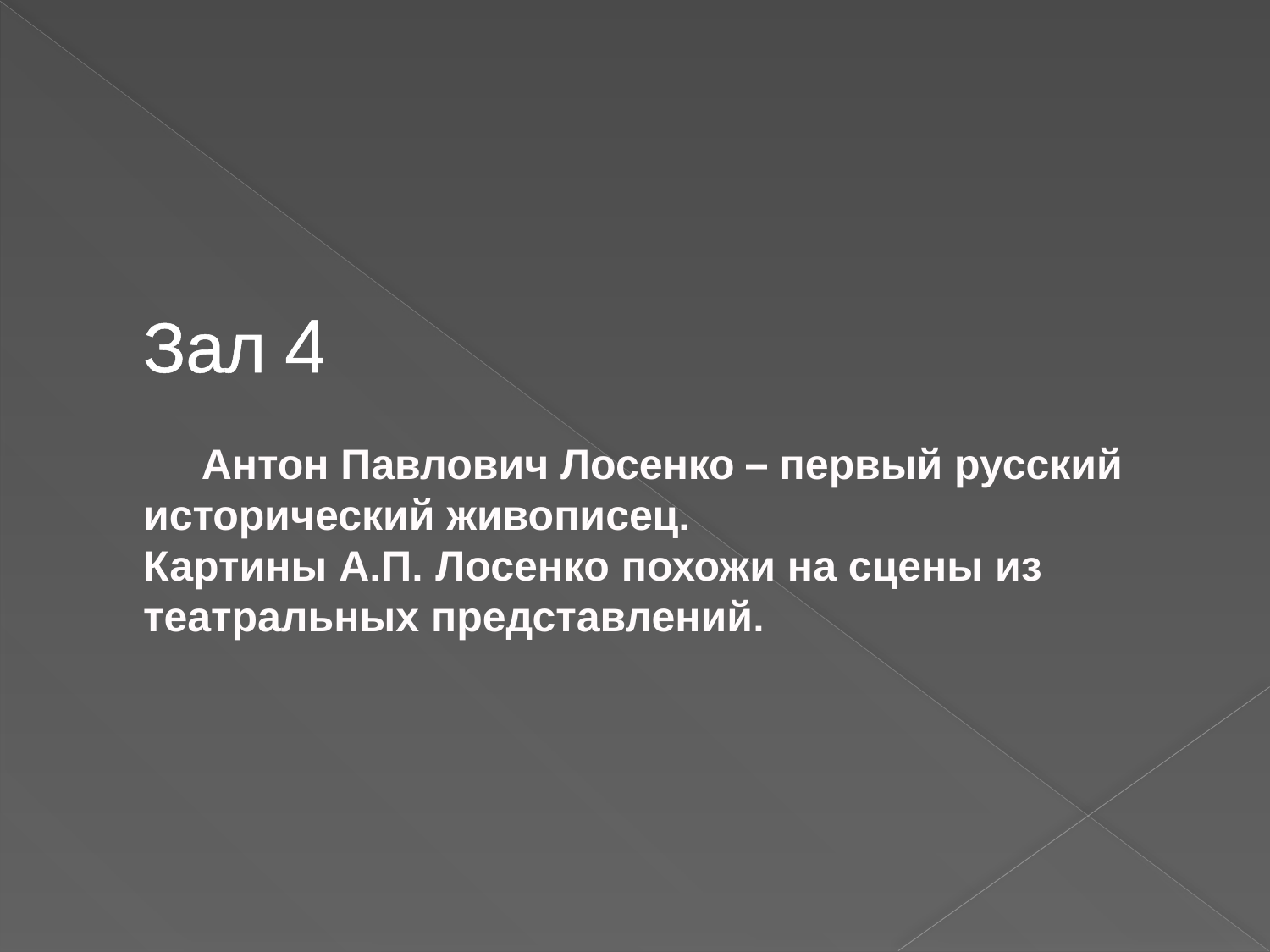

# Зал 4 Антон Павлович Лосенко – первый русский исторический живописец. Картины А.П. Лосенко похожи на сцены из театральных представлений.